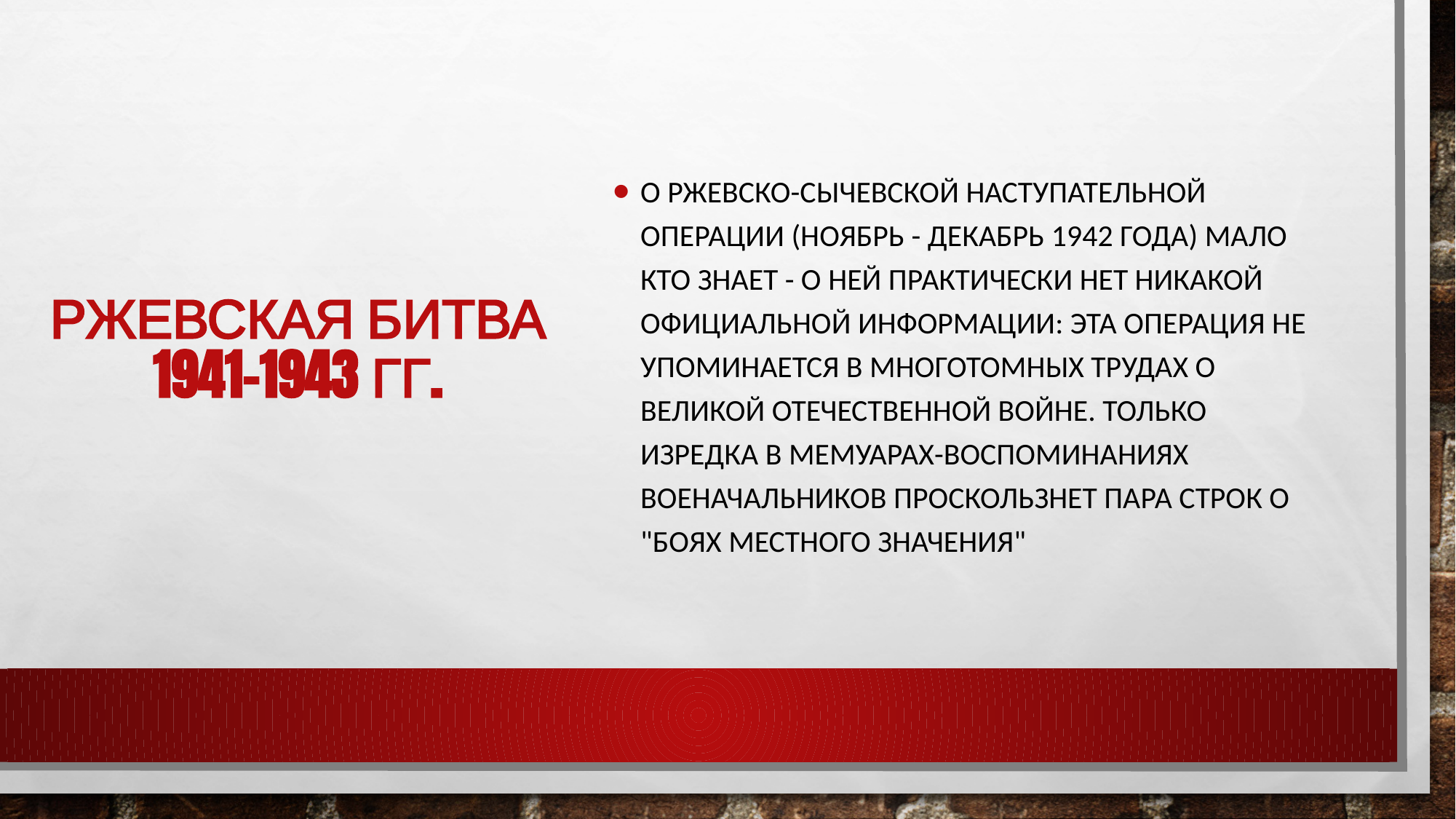

# Ржевская битва 1941-1943 гг.
О ржевско-Сычевской наступательной операции (ноябрь - декабрь 1942 года) мало кто знает - о ней практически нет никакой официальной информации: эта операция не упоминается в многотомных трудах о Великой Отечественной войне. Только изредка в мемуарах-воспоминаниях военачальников проскользнет пара строк о "боях местного значения"